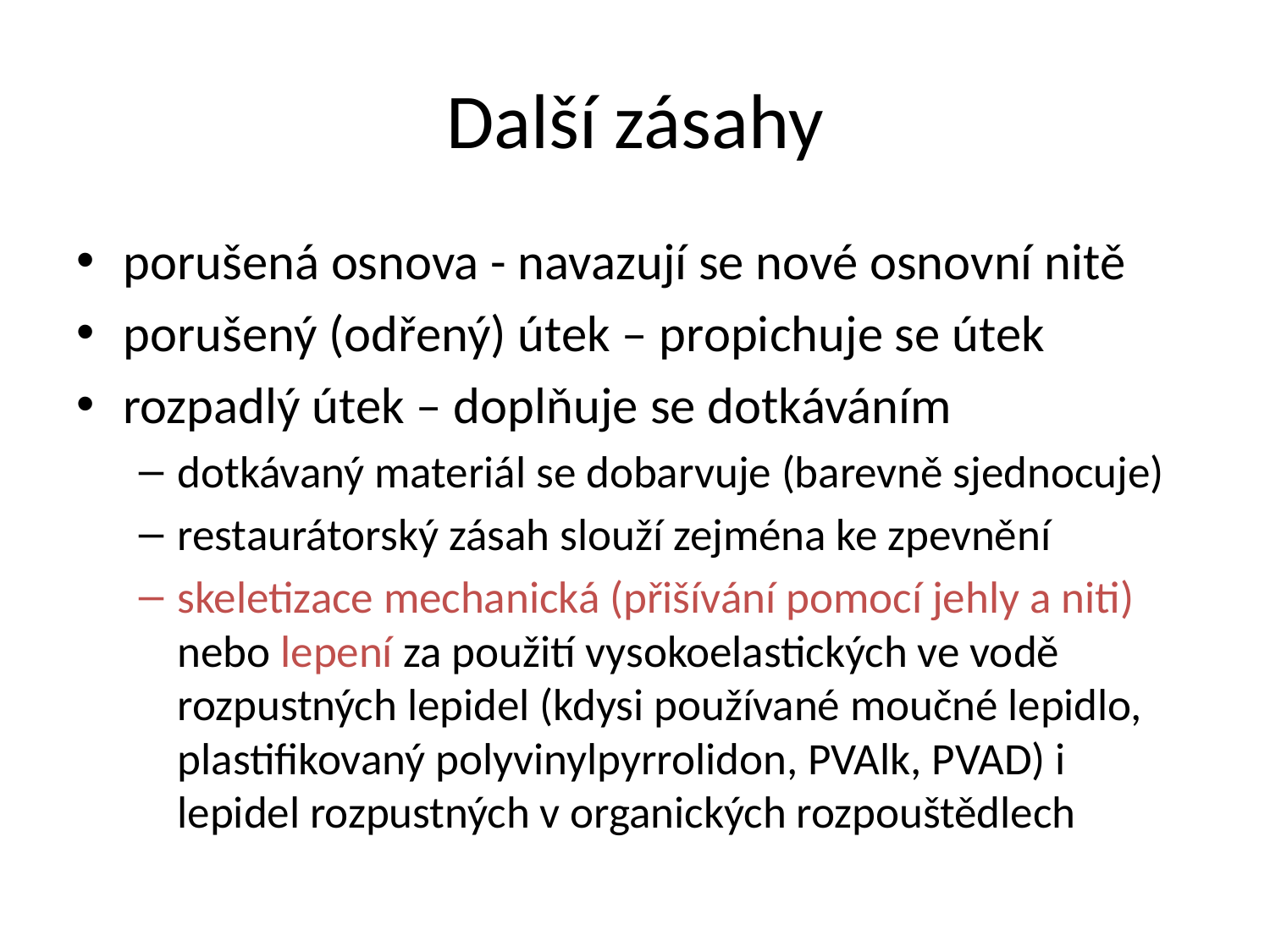

# Další zásahy
porušená osnova - navazují se nové osnovní nitě
porušený (odřený) útek – propichuje se útek
rozpadlý útek – doplňuje se dotkáváním
dotkávaný materiál se dobarvuje (barevně sjednocuje)
restaurátorský zásah slouží zejména ke zpevnění
skeletizace mechanická (přišívání pomocí jehly a niti) nebo lepení za použití vysokoelastických ve vodě rozpustných lepidel (kdysi používané moučné lepidlo, plastifikovaný polyvinylpyrrolidon, PVAlk, PVAD) i lepidel rozpustných v organických rozpouštědlech